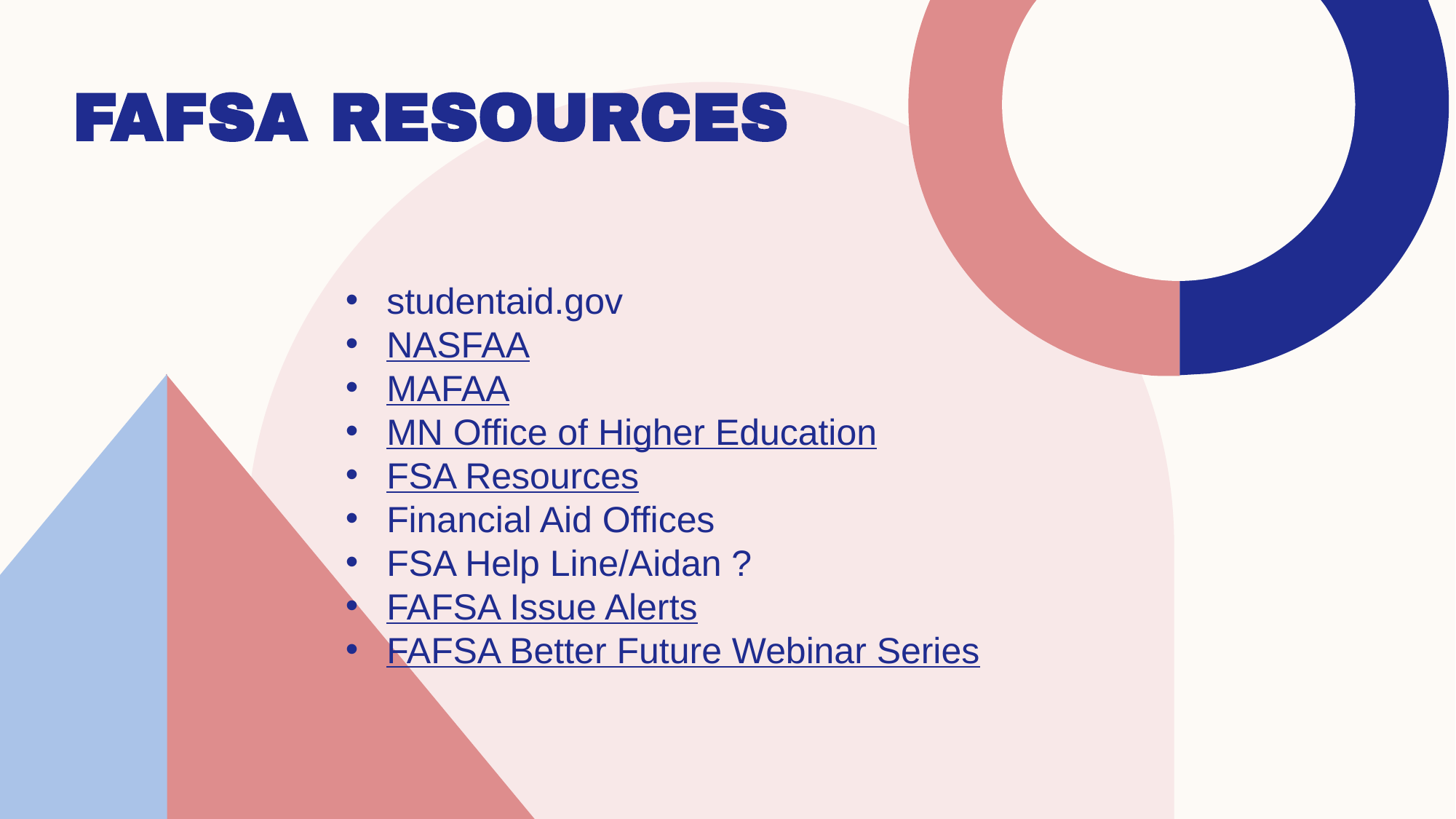

# FAFSA Resources
studentaid.gov
NASFAA
MAFAA
MN Office of Higher Education
FSA Resources
Financial Aid Offices
FSA Help Line/Aidan ?
FAFSA Issue Alerts
FAFSA Better Future Webinar Series